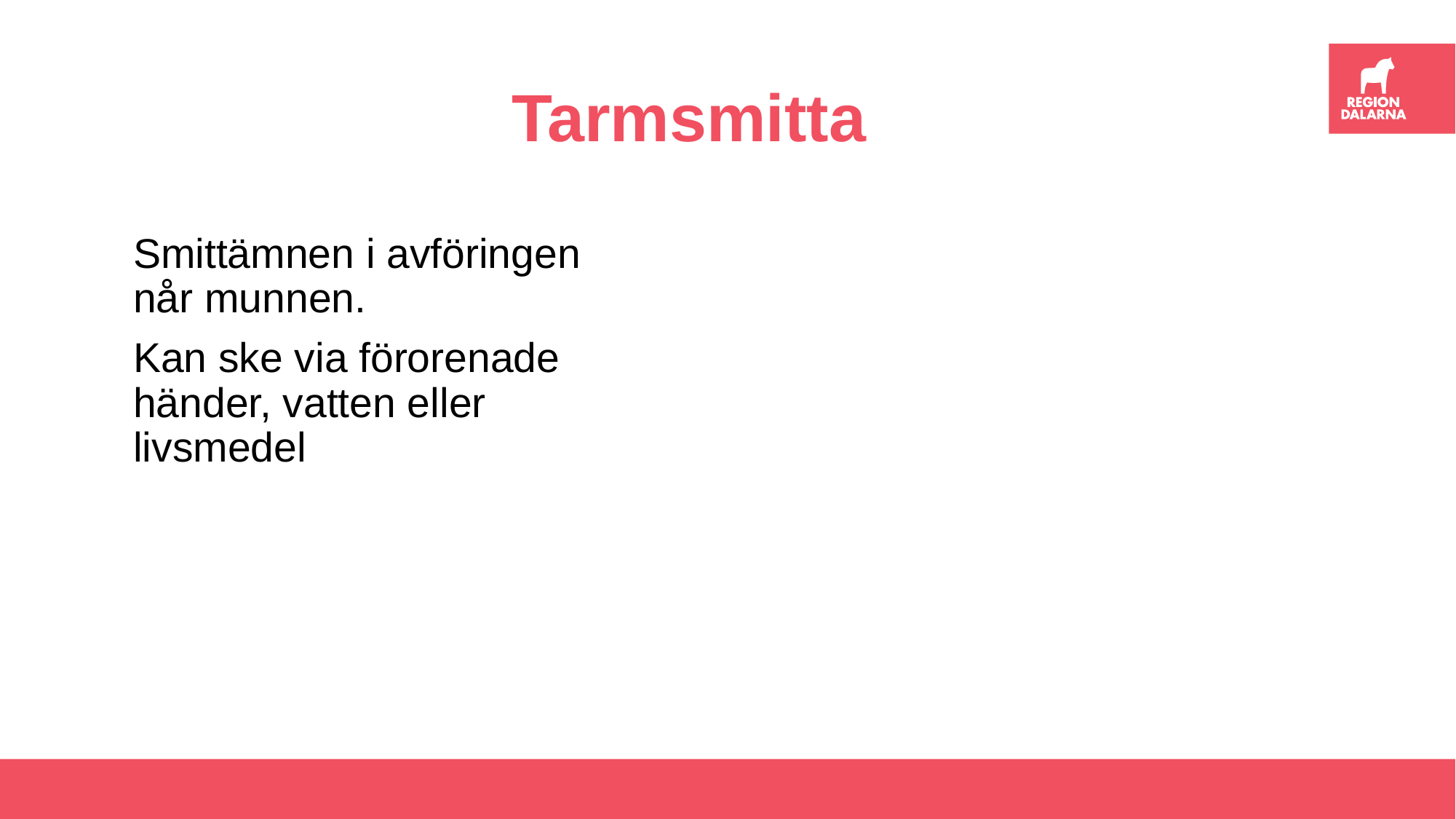

# Tarmsmitta

Smittämnen i avföringen  når munnen.
Kan ske via förorenade händer, vatten eller livsmedel